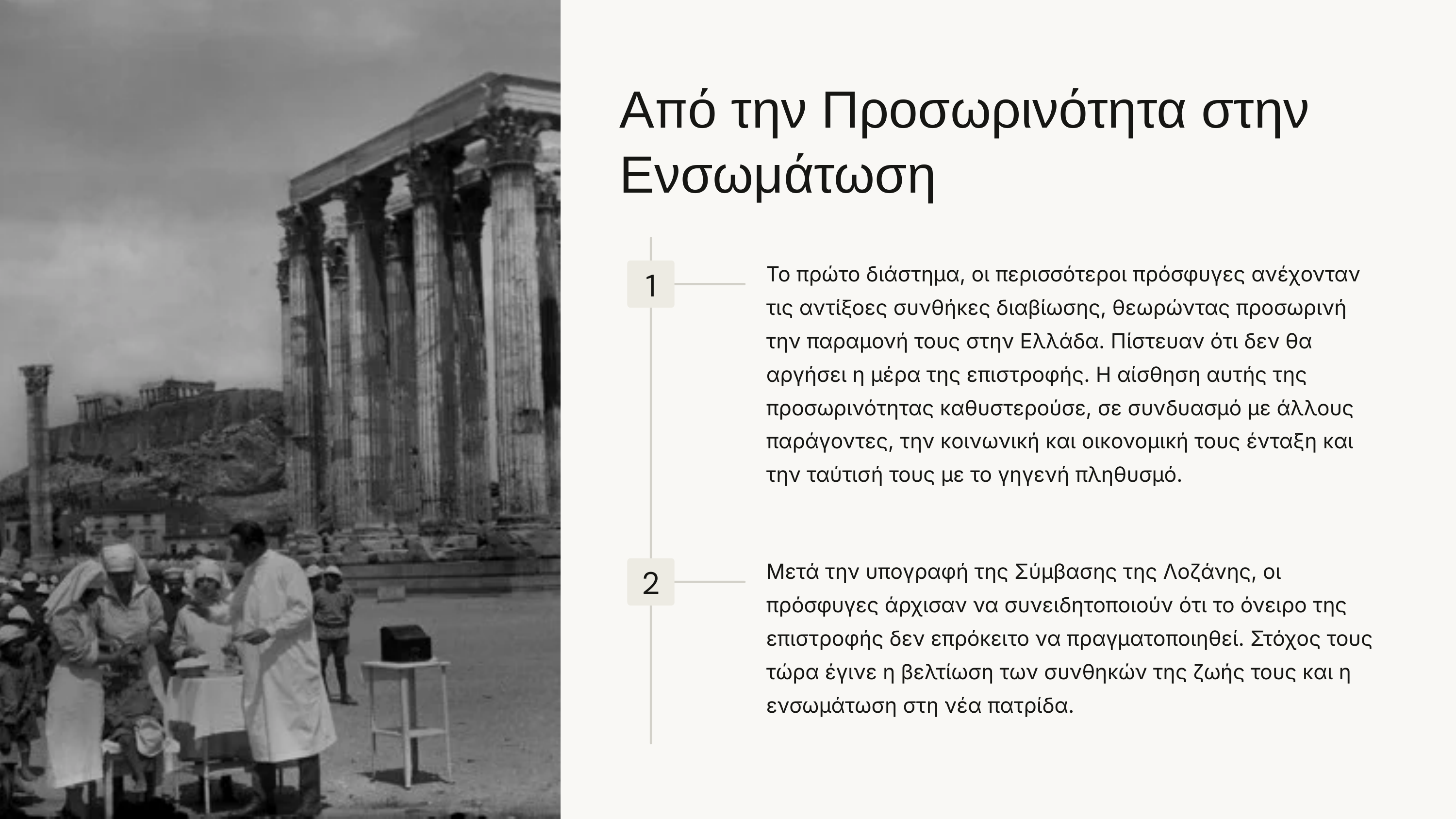

Από την Προσωρινότητα στην Ενσωμάτωση

Το πρώτο διάστημα, οι περισσότεροι πρόσφυγες ανέχονταν τις αντίξοες συνθήκες διαβίωσης, θεωρώντας προσωρινή την παραμονή τους στην Ελλάδα. Πίστευαν ότι δεν θα αργήσει η μέρα της επιστροφής. Η αίσθηση αυτής της προσωρινότητας καθυστερούσε, σε συνδυασμό με άλλους παράγοντες, την κοινωνική και οικονομική τους ένταξη και την ταύτισή τους με το γηγενή πληθυσμό.

1

Μετά την υπογραφή της Σύμβασης της Λοζάνης, οι πρόσφυγες άρχισαν να συνειδητοποιούν ότι το όνειρο της επιστροφής δεν επρόκειτο να πραγματοποιηθεί. Στόχος τους τώρα έγινε η βελτίωση των συνθηκών της ζωής τους και η ενσωμάτωση στη νέα πατρίδα.

2